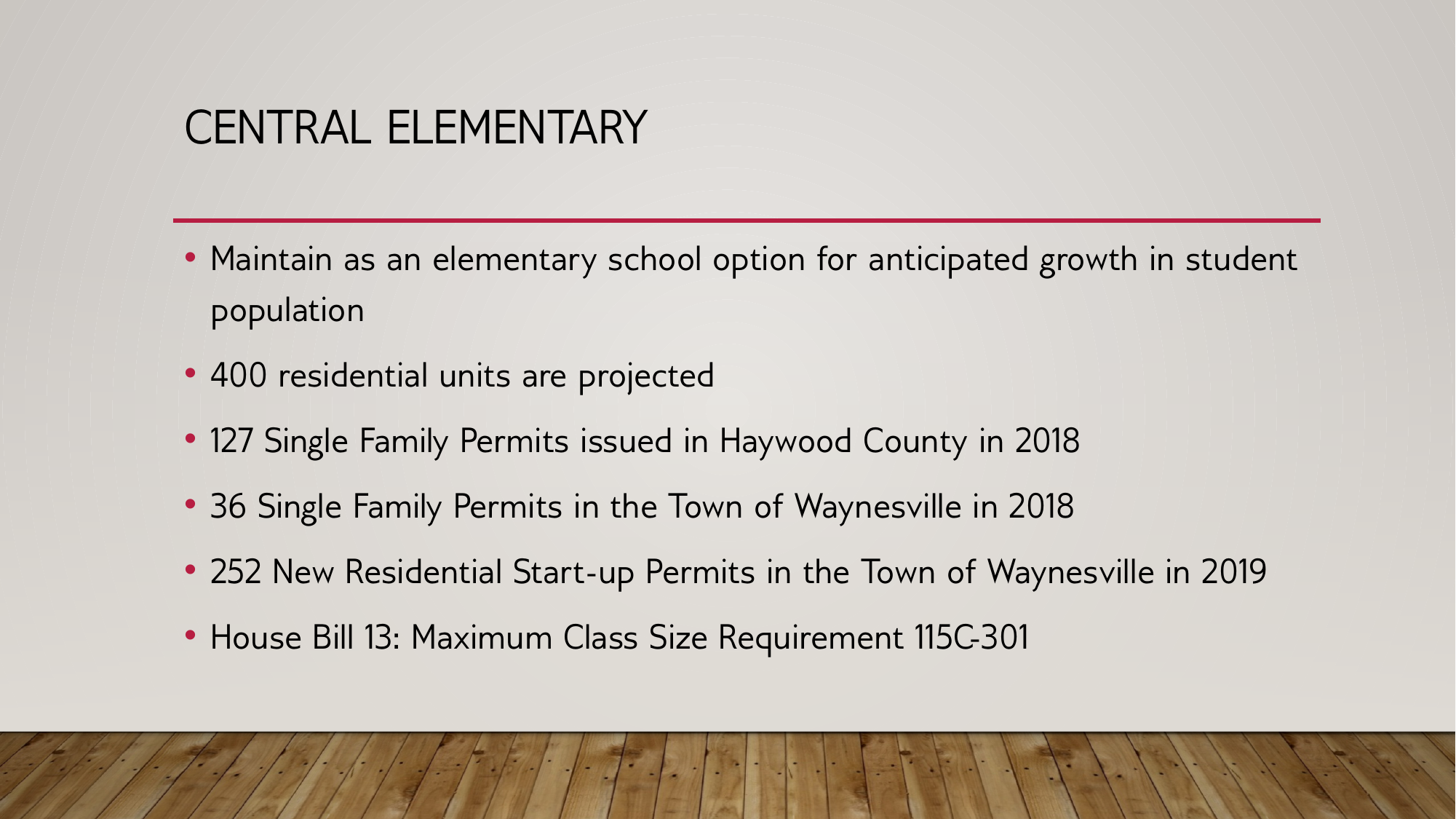

# Central Elementary
Maintain as an elementary school option for anticipated growth in student population
400 residential units are projected
127 Single Family Permits issued in Haywood County in 2018
36 Single Family Permits in the Town of Waynesville in 2018
252 New Residential Start-up Permits in the Town of Waynesville in 2019
House Bill 13: Maximum Class Size Requirement 115C-301